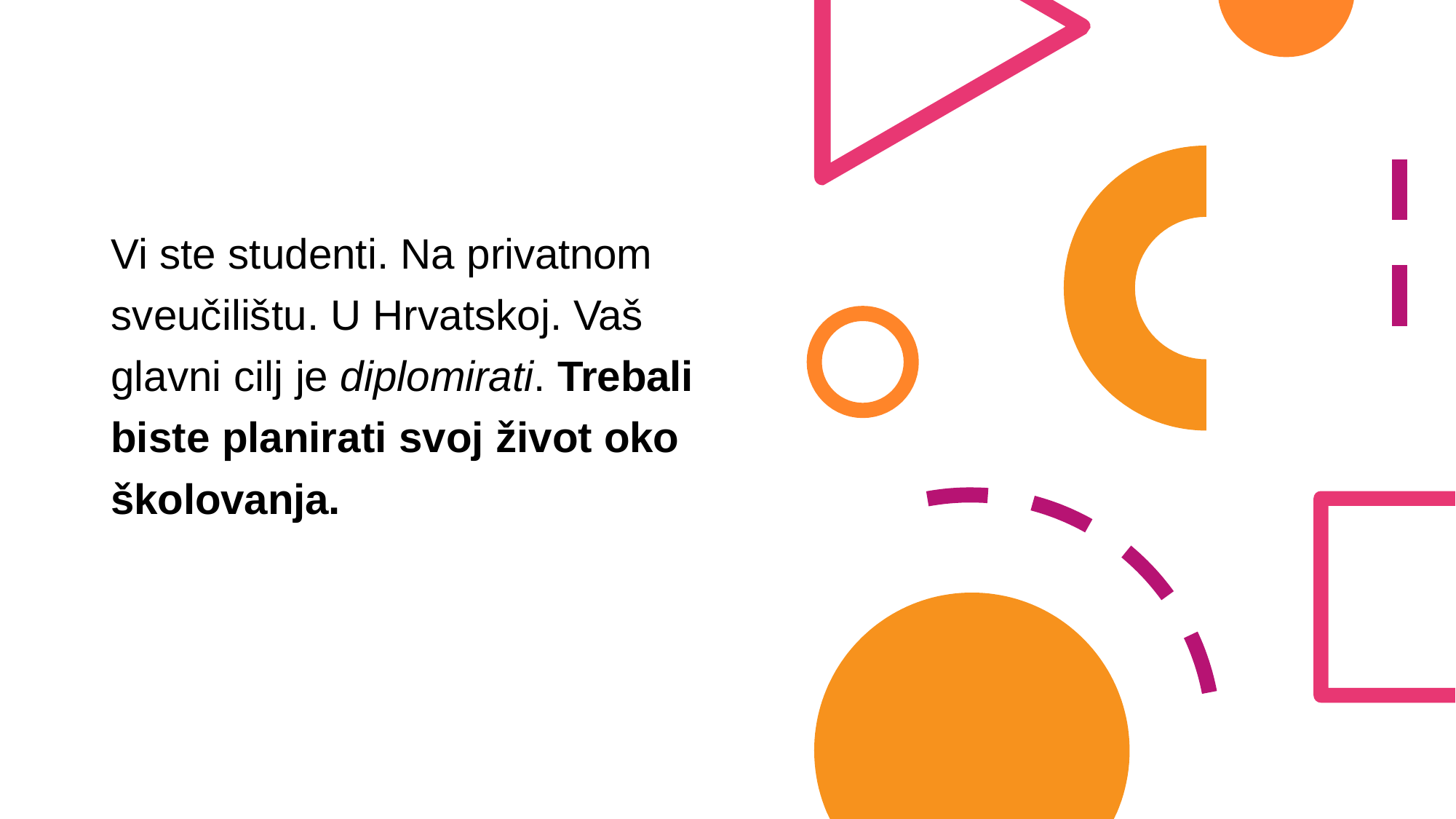

# Vi ste studenti. Na privatnom sveučilištu. U Hrvatskoj. Vaš glavni cilj je diplomirati. Trebali biste planirati svoj život oko školovanja.